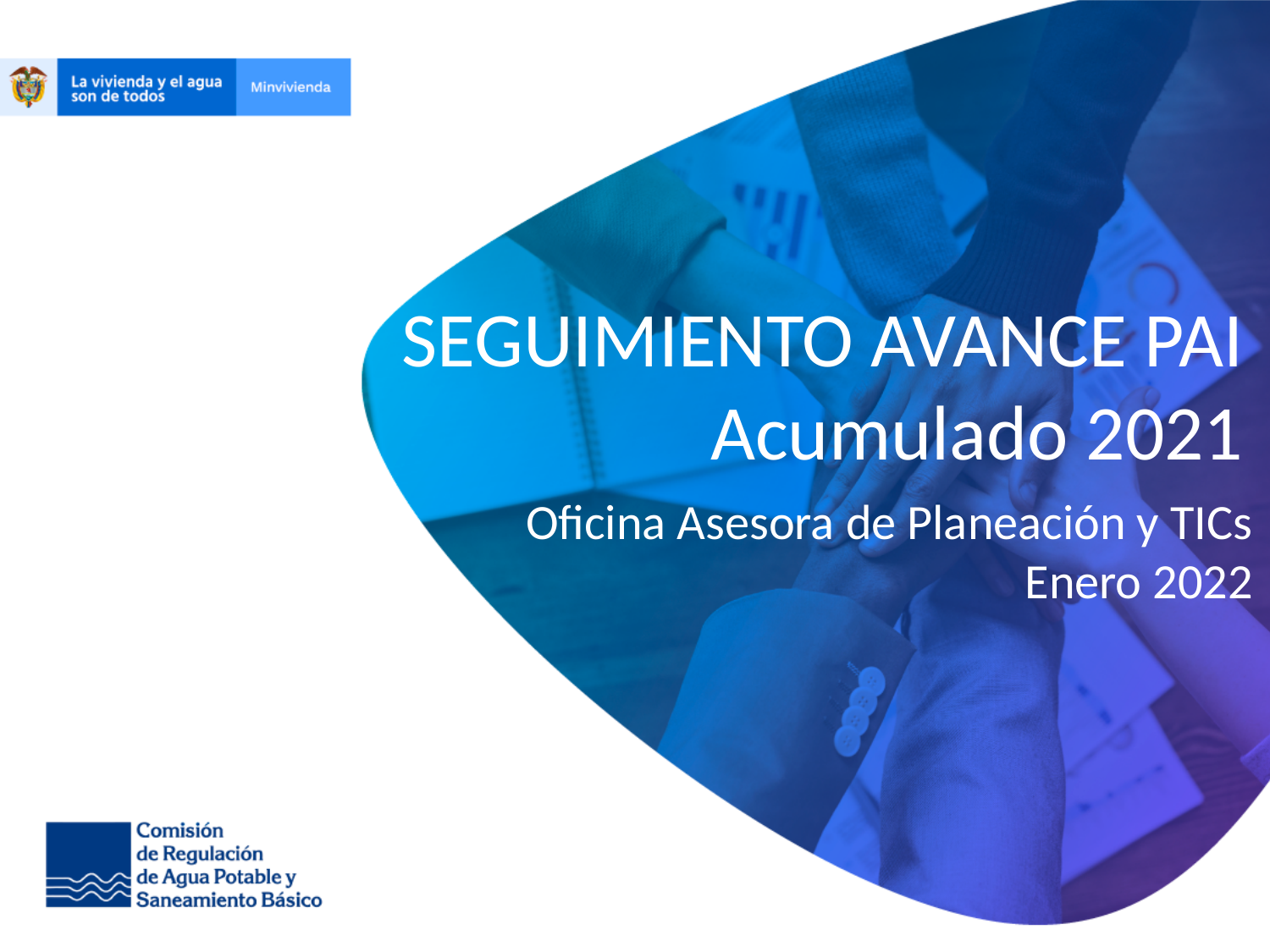

SEGUIMIENTO AVANCE PAI
Acumulado 2021
Oficina Asesora de Planeación y TICs
Enero 2022